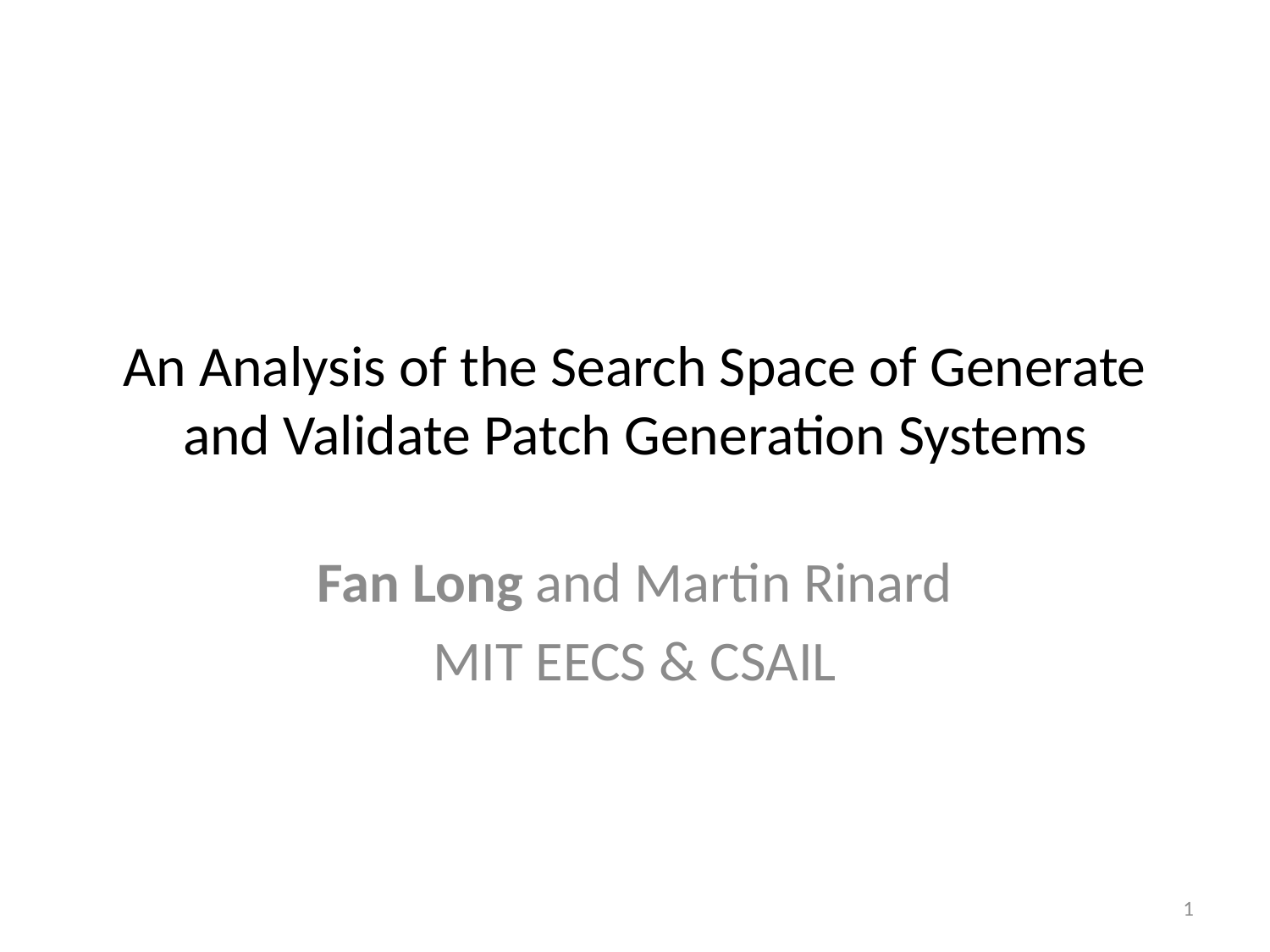

# An Analysis of the Search Space of Generate and Validate Patch Generation Systems
Fan Long and Martin Rinard
MIT EECS & CSAIL
1